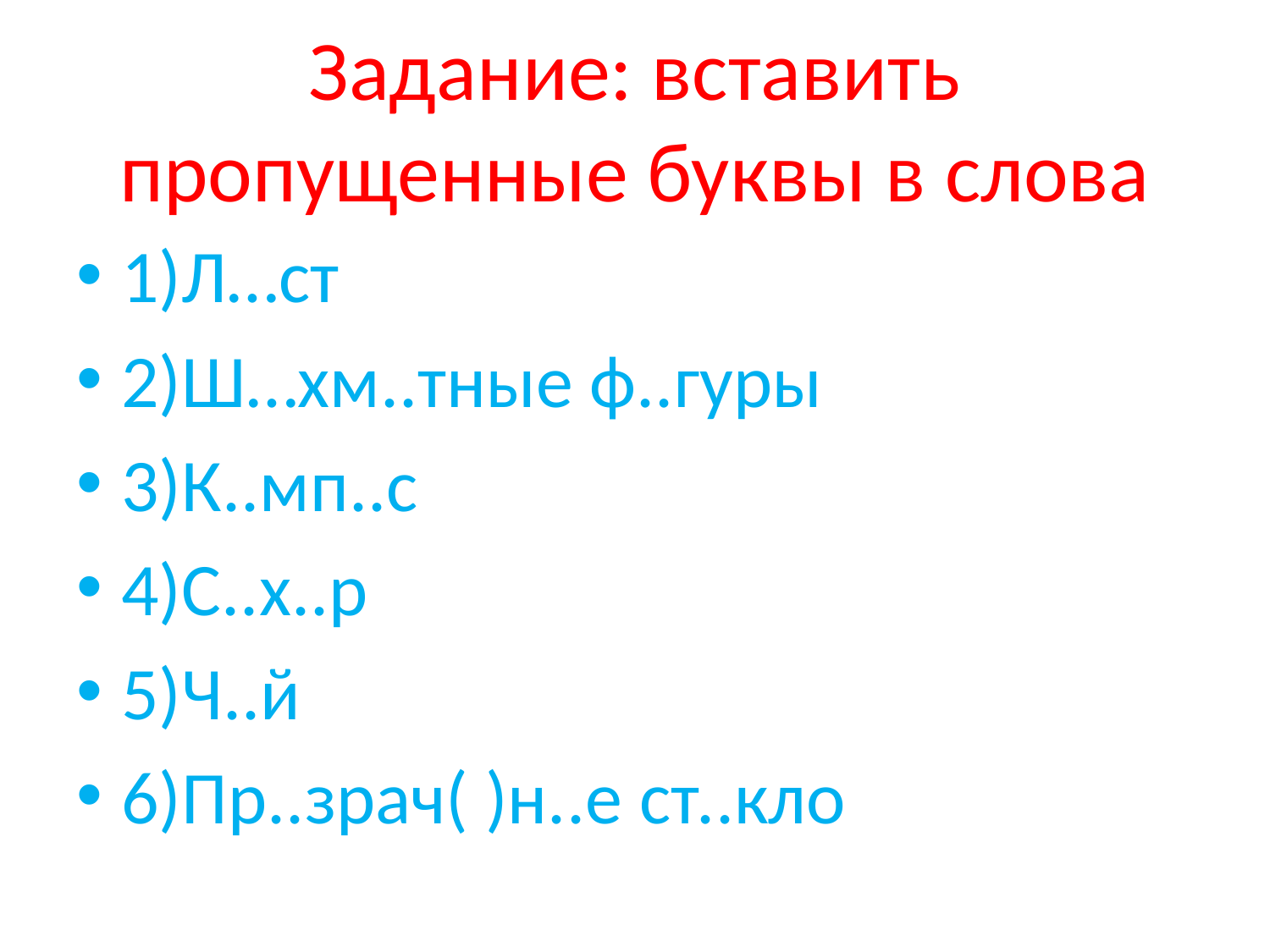

# Задание: вставить пропущенные буквы в слова
1)Л…ст
2)Ш…хм..тные ф..гуры
3)К..мп..с
4)С..х..р
5)Ч..й
6)Пр..зрач( )н..е ст..кло